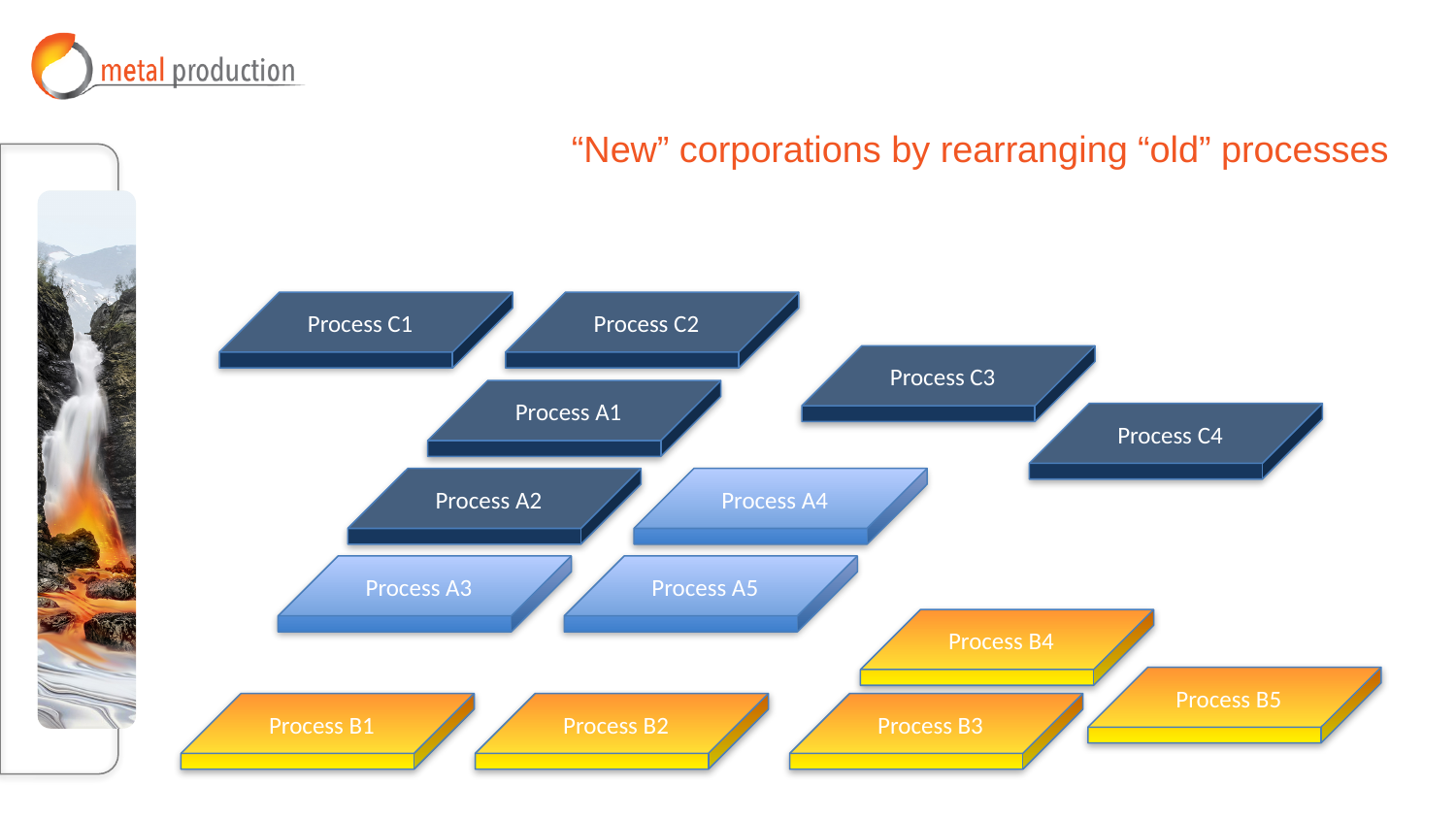

# “New” corporations by rearranging “old” processes
Process C1
Process C2
Process C3
Process A1
Process C4
Process A2
Process A4
Process A3
Process A5
Process B4
Process B5
Process B1
Process B2
Process B3